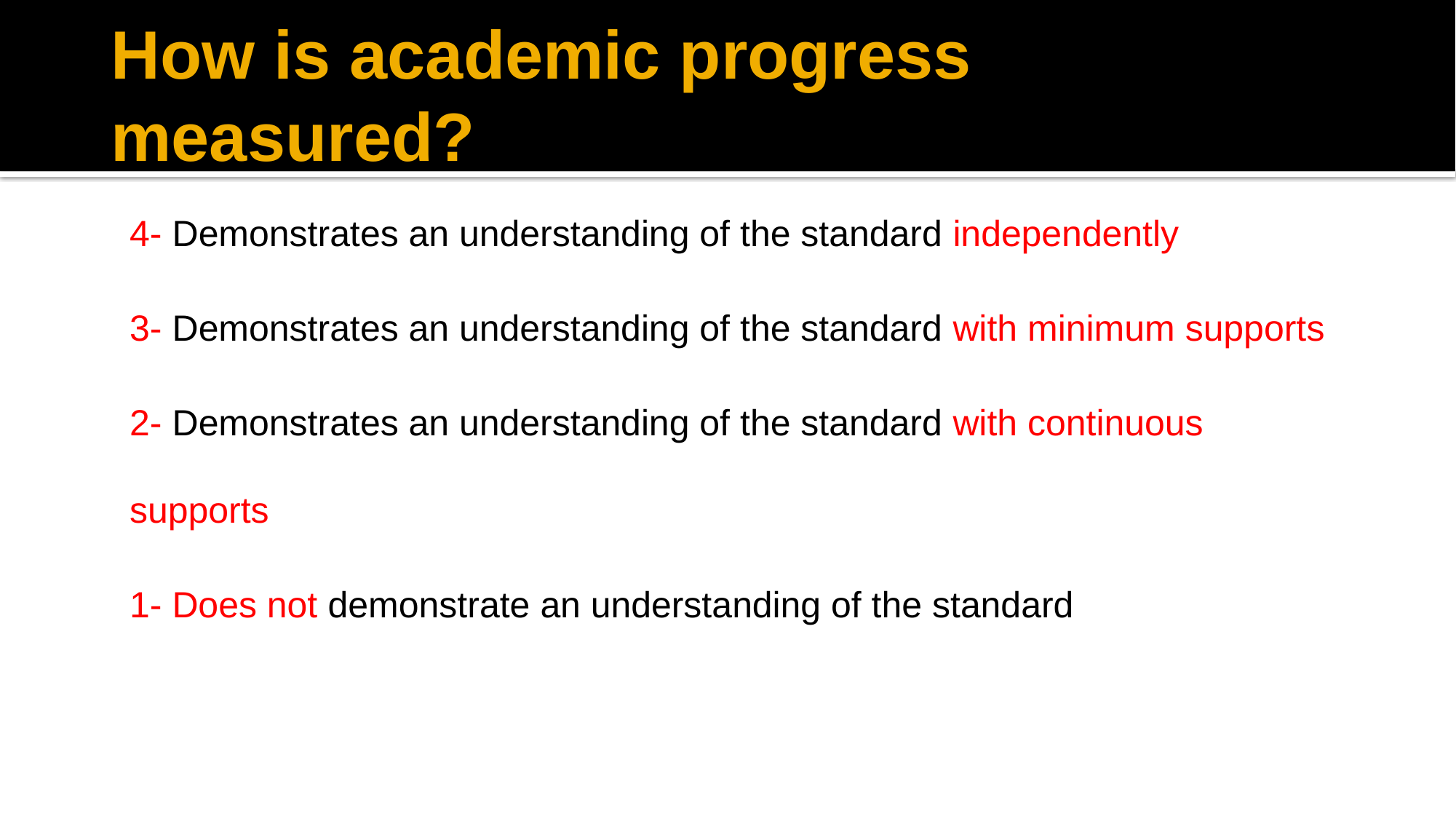

# How is academic progress measured?
4- Demonstrates an understanding of the standard independently
3- Demonstrates an understanding of the standard with minimum supports
2- Demonstrates an understanding of the standard with continuous supports
1- Does not demonstrate an understanding of the standard